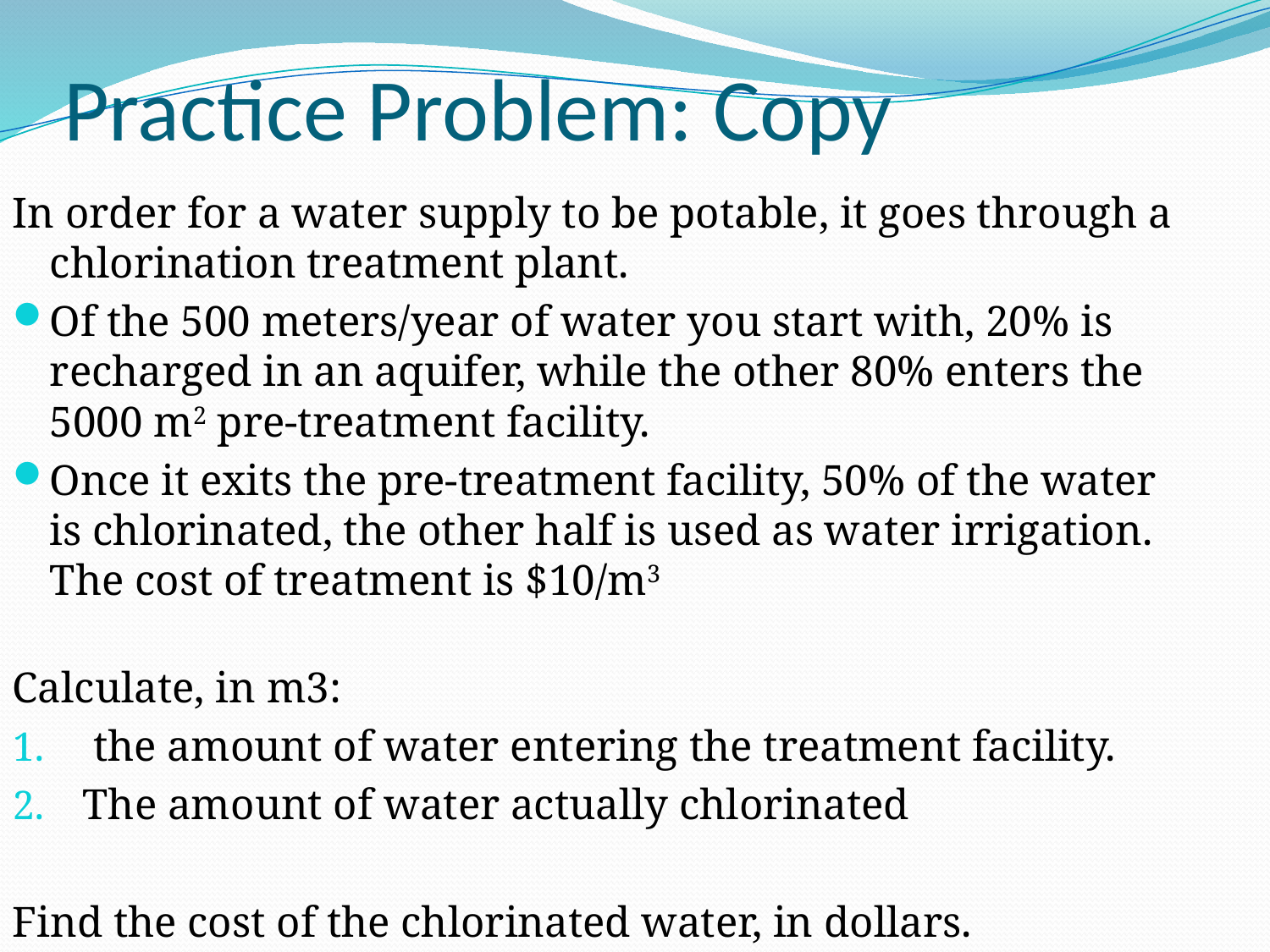

# Practice Problem: Copy
In order for a water supply to be potable, it goes through a chlorination treatment plant.
Of the 500 meters/year of water you start with, 20% is recharged in an aquifer, while the other 80% enters the 5000 m2 pre-treatment facility.
Once it exits the pre-treatment facility, 50% of the water is chlorinated, the other half is used as water irrigation.  The cost of treatment is $10/m3

Calculate, in m3:
 the amount of water entering the treatment facility.
The amount of water actually chlorinated

Find the cost of the chlorinated water, in dollars.